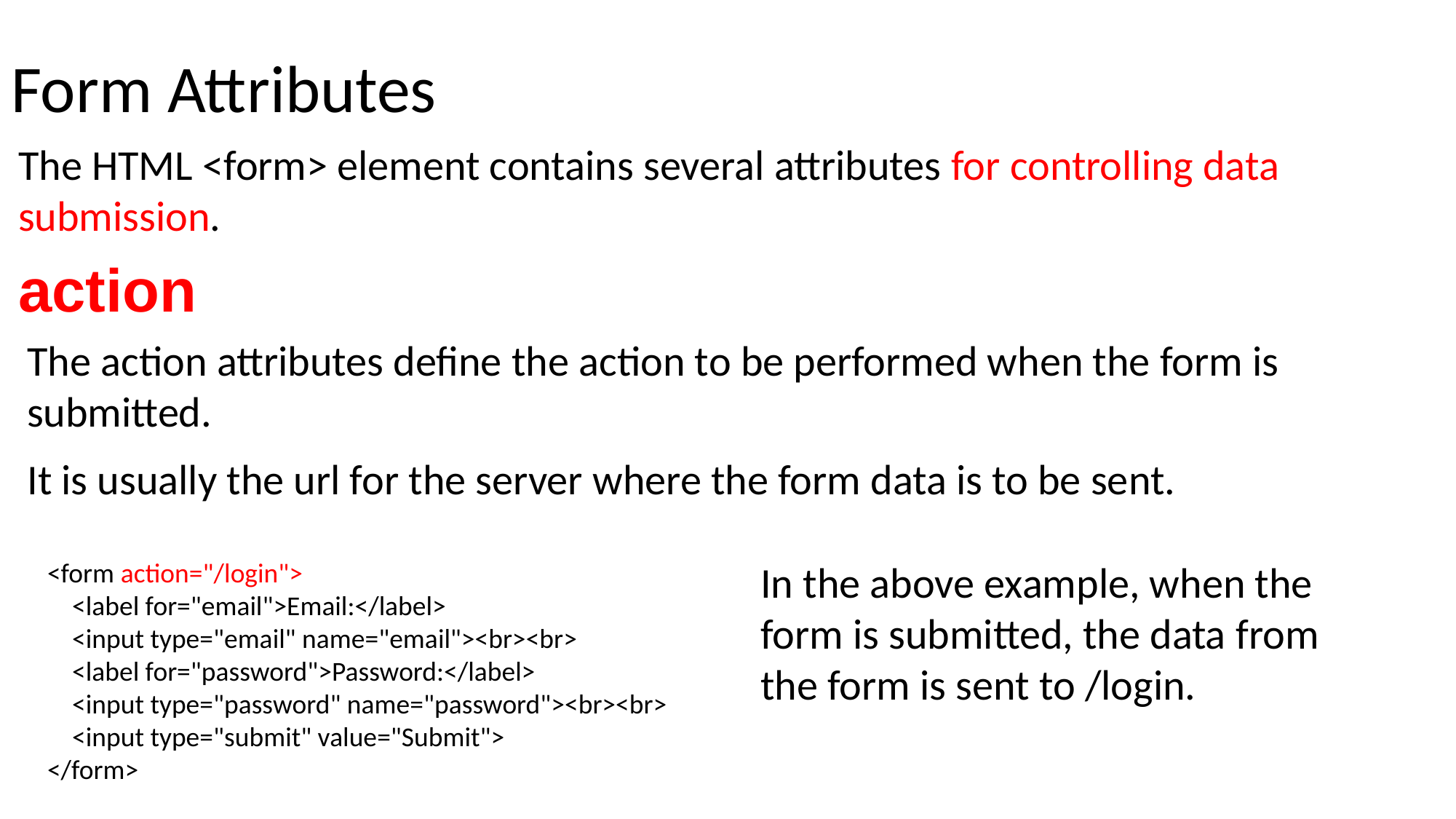

Form Attributes
The HTML <form> element contains several attributes for controlling data submission.
action
The action attributes define the action to be performed when the form is submitted.
It is usually the url for the server where the form data is to be sent.
<form action="/login">
    <label for="email">Email:</label>
    <input type="email" name="email"><br><br>
    <label for="password">Password:</label>
    <input type="password" name="password"><br><br>
    <input type="submit" value="Submit">
</form>
In the above example, when the form is submitted, the data from the form is sent to /login.